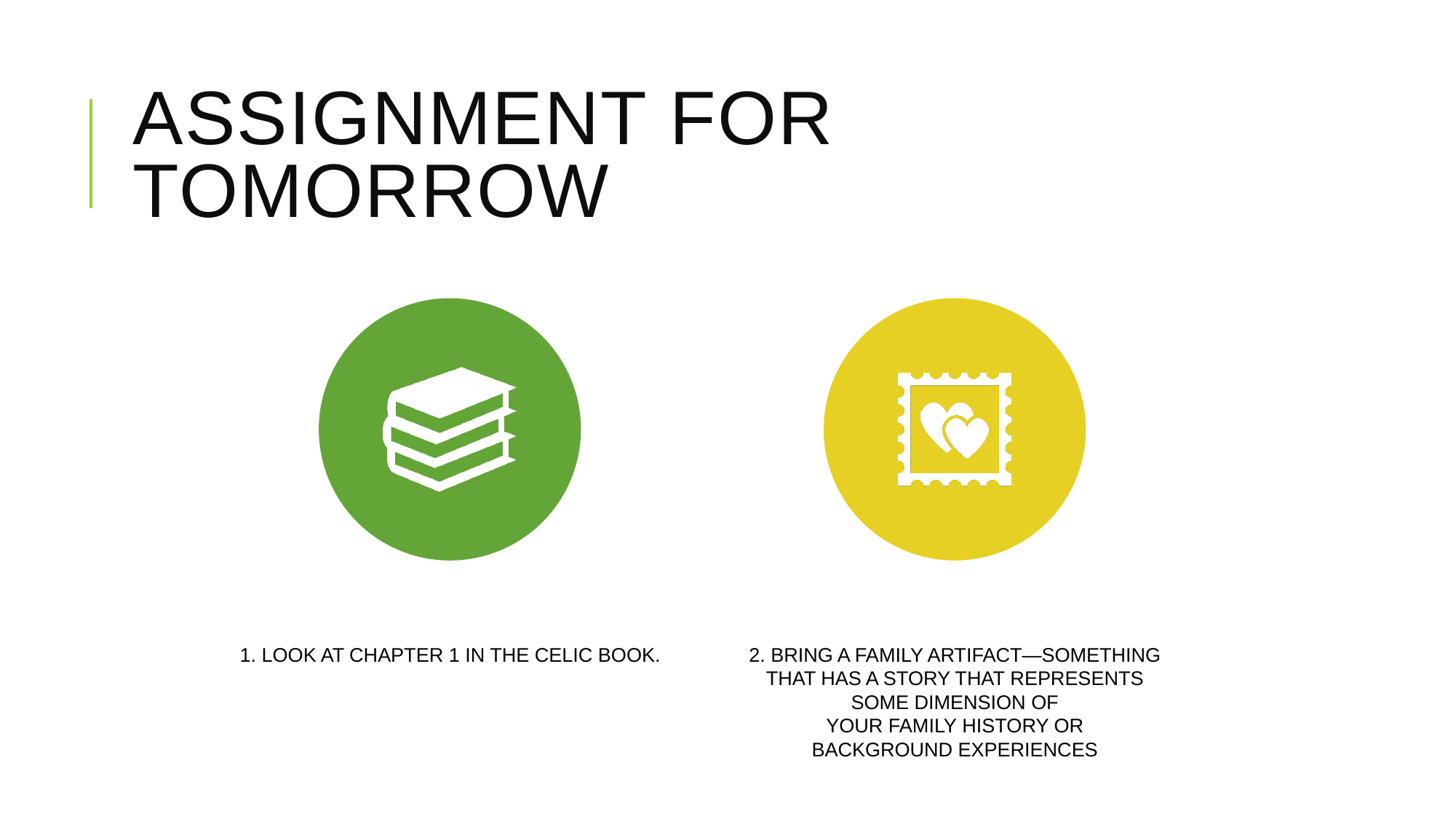

# Assignment for tomorrow
1. Look at chapter 1 in the Celic book.
2. Bring a family artifact—something that has a story that represents some dimension of your family history or background experiences